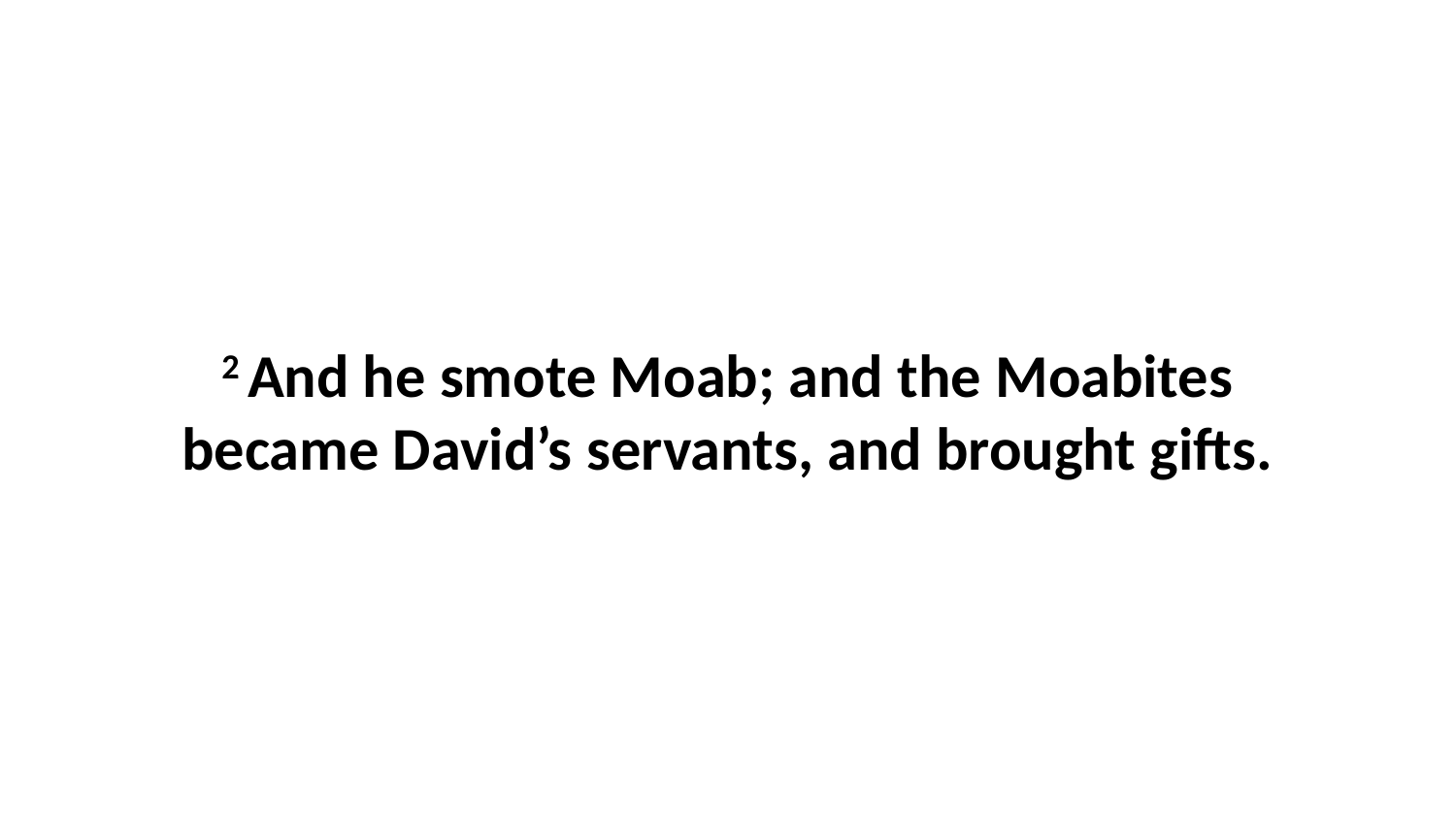

2 And he smote Moab; and the Moabites became David’s servants, and brought gifts.